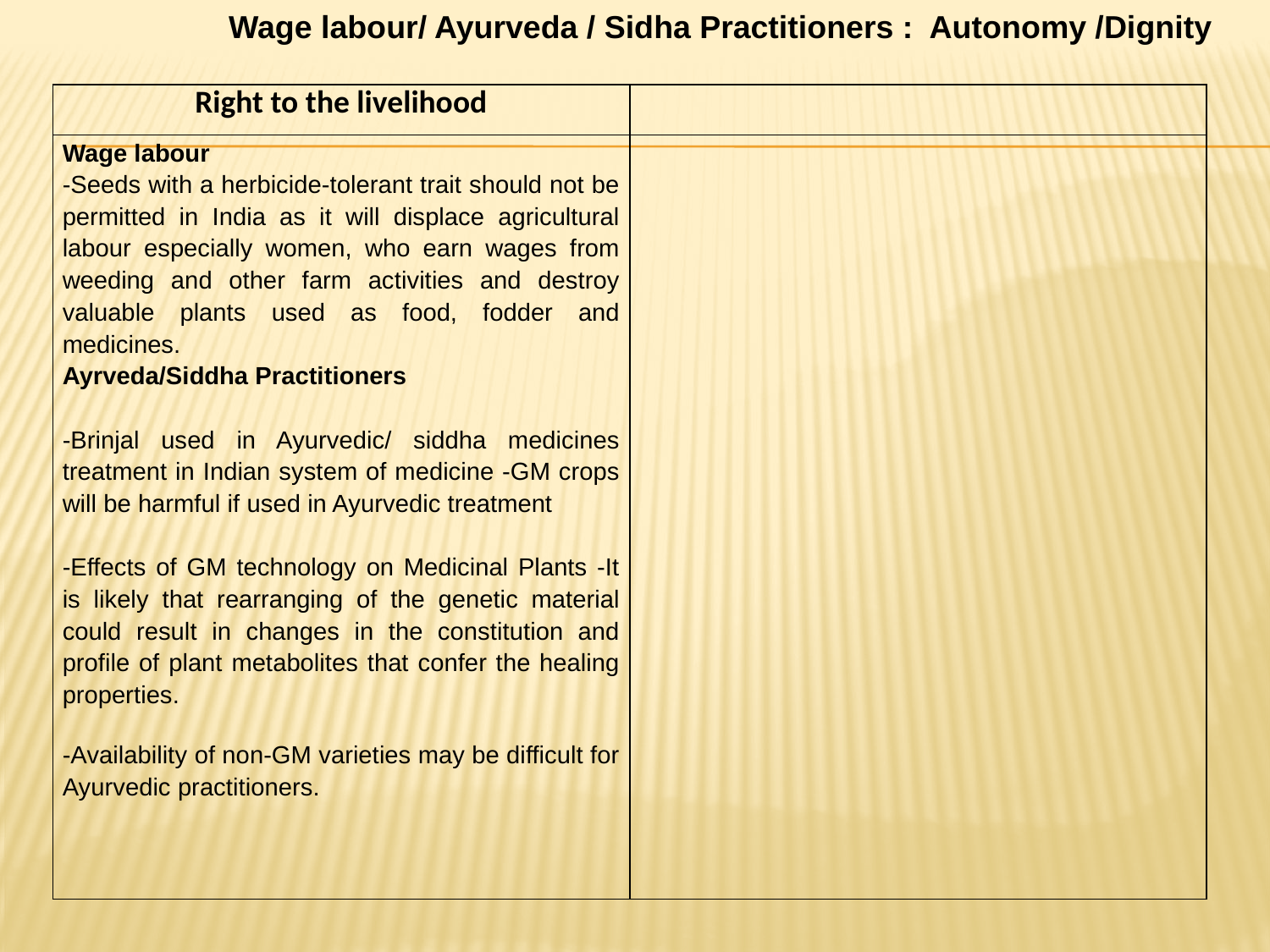

Wage labour/ Ayurveda / Sidha Practitioners :  Autonomy /Dignity

| Right to the livelihood |  |
| --- | --- |
| Wage labour -Seeds with a herbicide-tolerant trait should not be permitted in India as it will displace agricultural labour especially women, who earn wages from weeding and other farm activities and destroy valuable plants used as food, fodder and medicines. Ayrveda/Siddha Practitioners -Brinjal used in Ayurvedic/ siddha medicines treatment in Indian system of medicine -GM crops will be harmful if used in Ayurvedic treatment -Effects of GM technology on Medicinal Plants -It is likely that rearranging of the genetic material could result in changes in the constitution and profile of plant metabolites that confer the healing properties. -Availability of non-GM varieties may be difficult for Ayurvedic practitioners. |  |